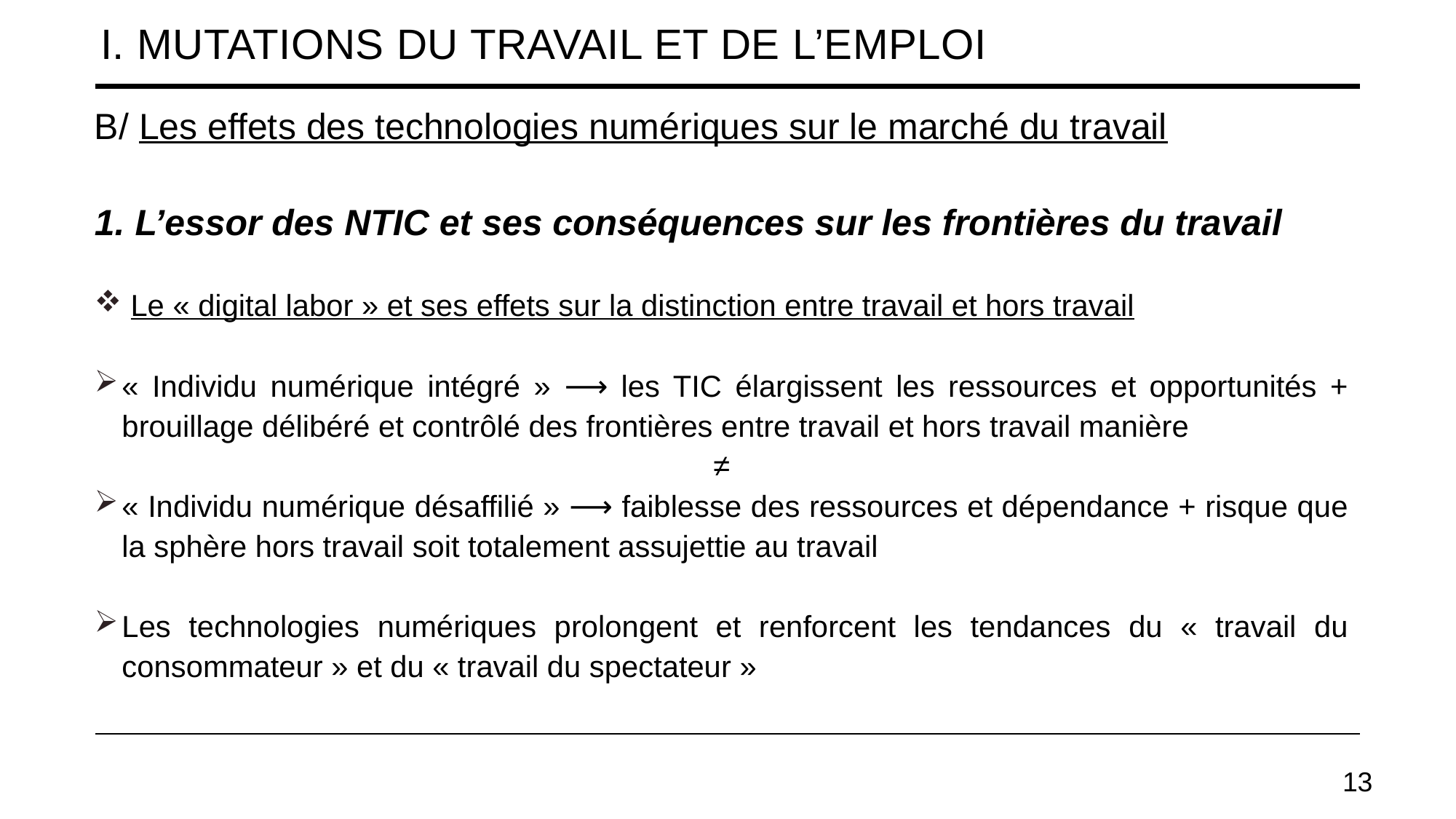

# I. Mutations du travail et de l’emploi
B/ Les effets des technologies numériques sur le marché du travail

1. L’essor des NTIC et ses conséquences sur les frontières du travail

 Le « digital labor » et ses effets sur la distinction entre travail et hors travail

« Individu numérique intégré » ⟶ les TIC élargissent les ressources et opportunités + brouillage délibéré et contrôlé des frontières entre travail et hors travail manière
≠
« Individu numérique désaffilié » ⟶ faiblesse des ressources et dépendance + risque que la sphère hors travail soit totalement assujettie au travail

Les technologies numériques prolongent et renforcent les tendances du « travail du consommateur » et du « travail du spectateur »

13